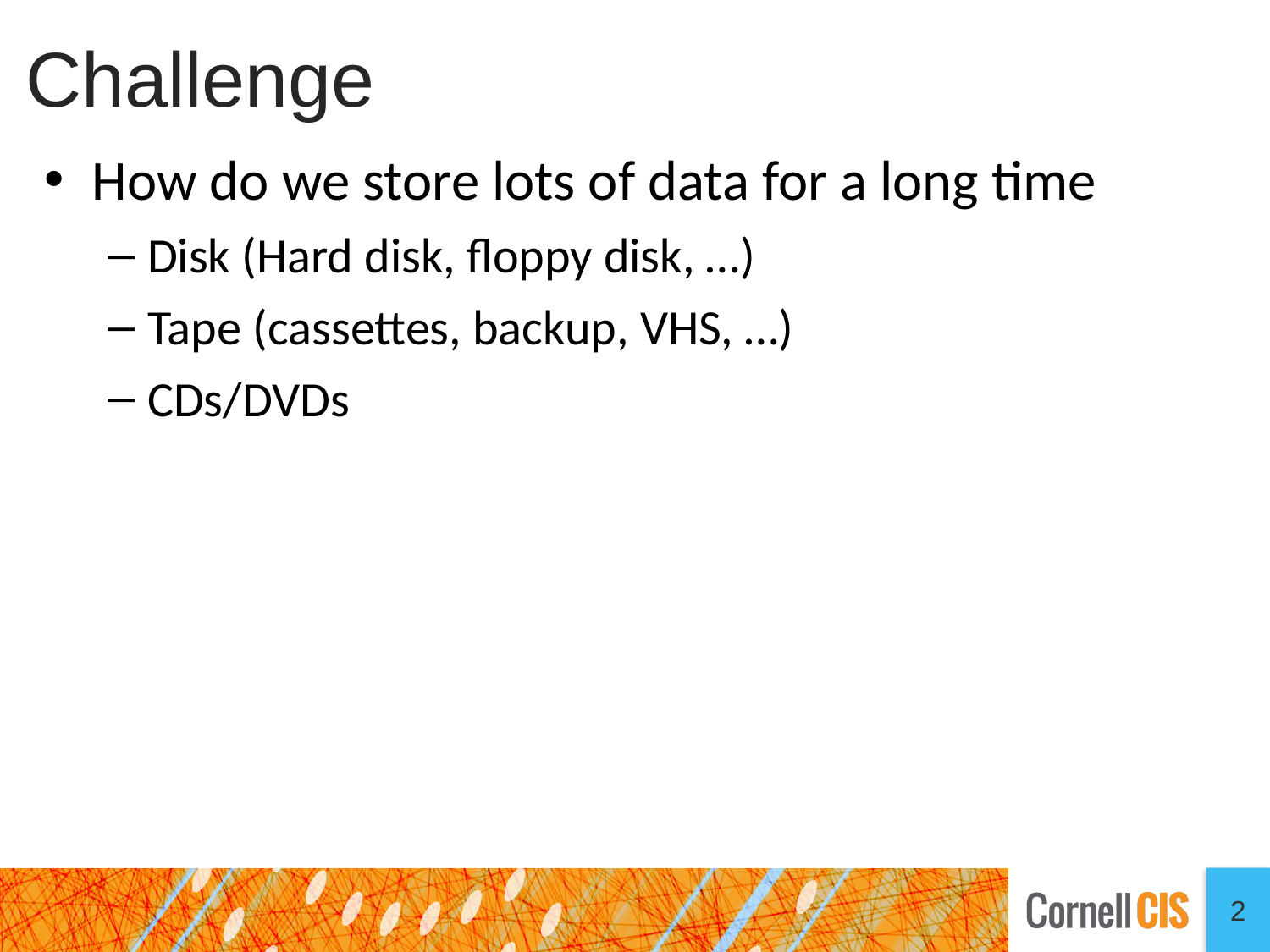

# Challenge
How do we store lots of data for a long time
Disk (Hard disk, floppy disk, …)
Tape (cassettes, backup, VHS, …)
CDs/DVDs

2